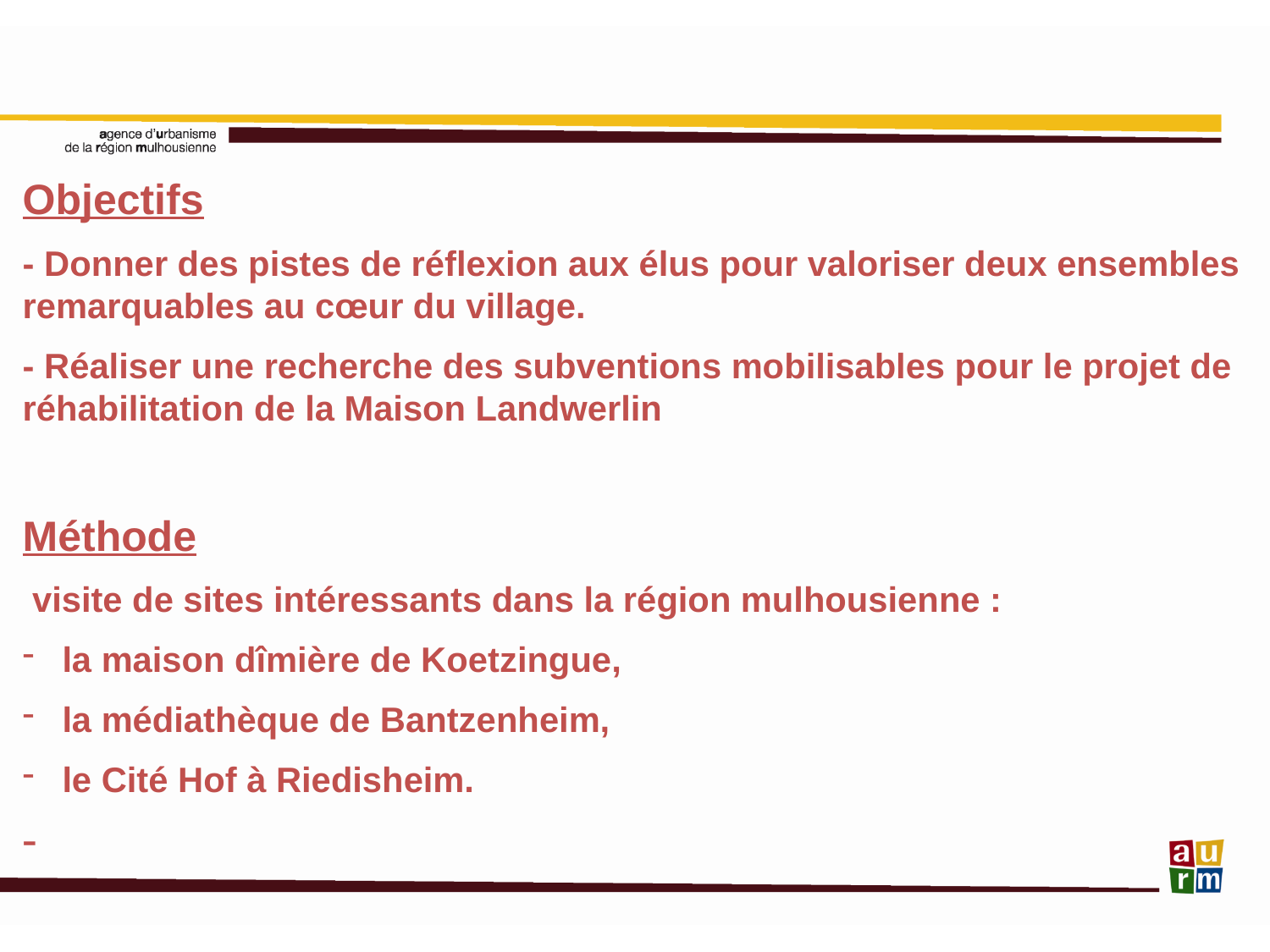

Objectifs
- Donner des pistes de réflexion aux élus pour valoriser deux ensembles remarquables au cœur du village.
- Réaliser une recherche des subventions mobilisables pour le projet de réhabilitation de la Maison Landwerlin

Méthode
 visite de sites intéressants dans la région mulhousienne :
 la maison dîmière de Koetzingue,
 la médiathèque de Bantzenheim,
 le Cité Hof à Riedisheim.